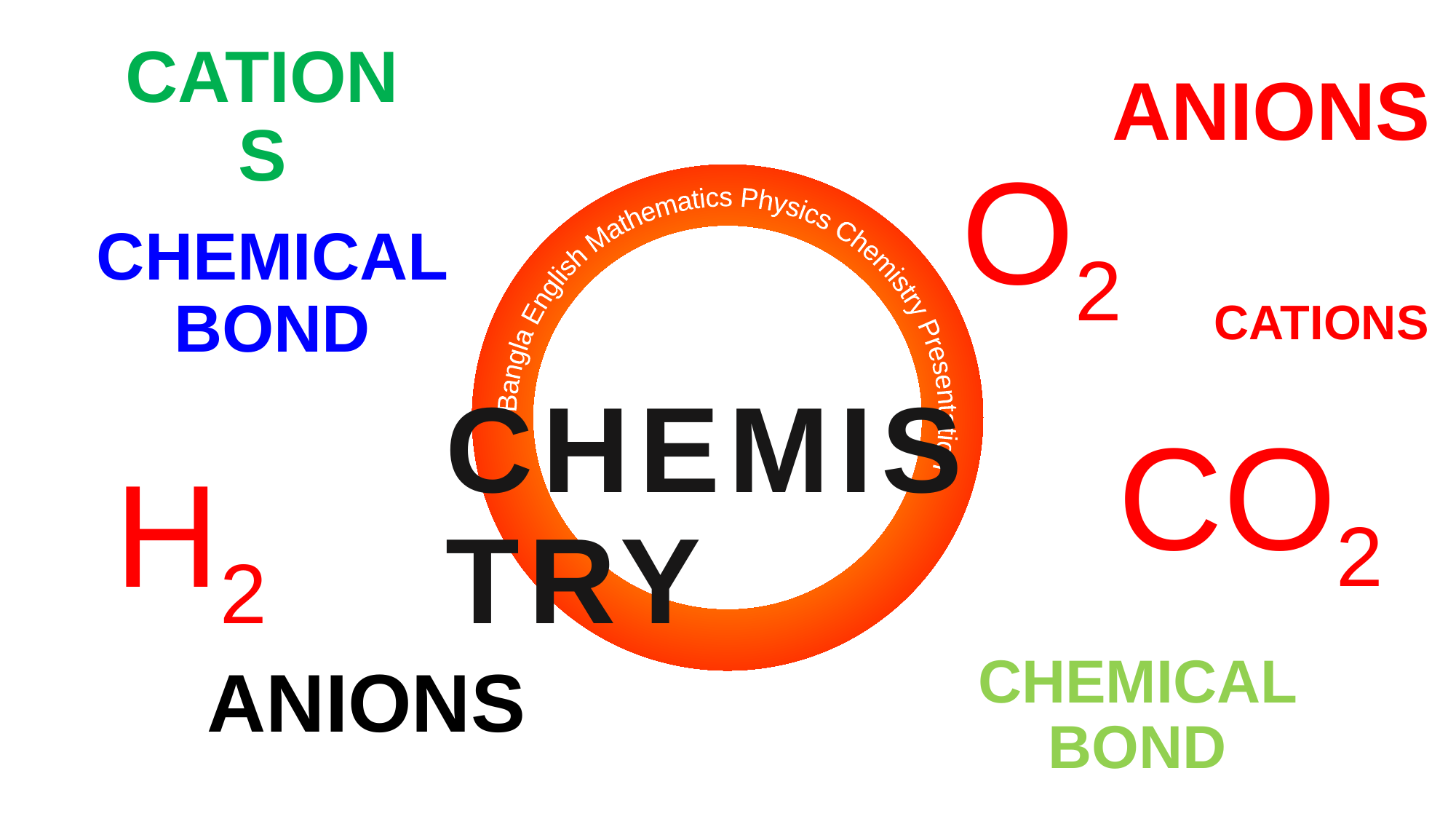

ANIONS
CATIONS

Bangla 		English 		Mathematics 		Physics 		Chemistry 	Presentation
O2
CHEMICAL BOND
CATIONS
CHEMISTRY
CO2
H2
ANIONS
CHEMICAL BOND